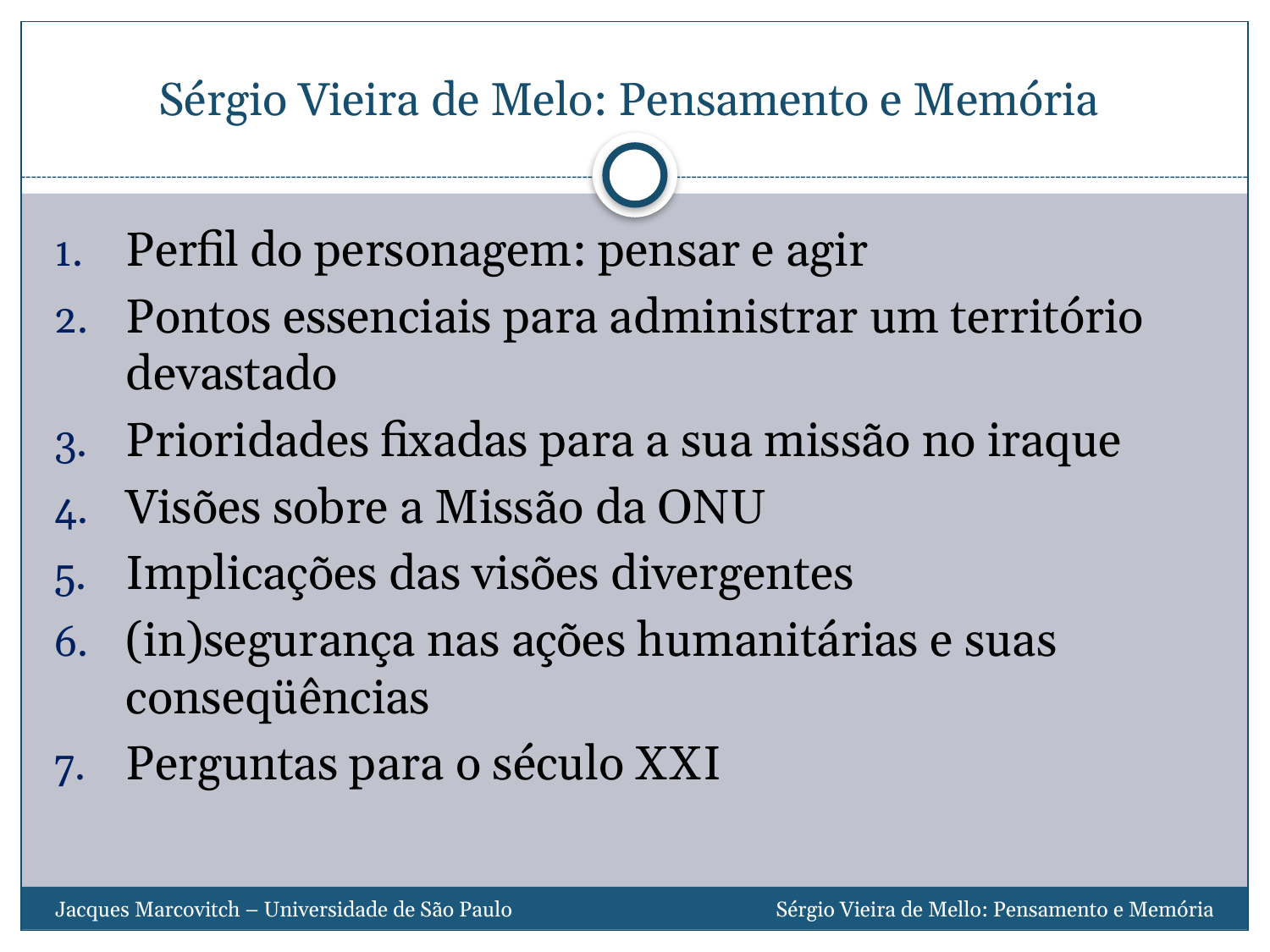

# Sérgio Vieira de Melo: Pensamento e Memória
Perfil do personagem: pensar e agir
Pontos essenciais para administrar um território devastado
Prioridades fixadas para a sua missão no iraque
Visões sobre a Missão da ONU
Implicações das visões divergentes
(in)segurança nas ações humanitárias e suas conseqüências
Perguntas para o século XXI

Sérgio Vieira de Mello: Pensamento e Memória
Jacques Marcovitch – Universidade de São Paulo